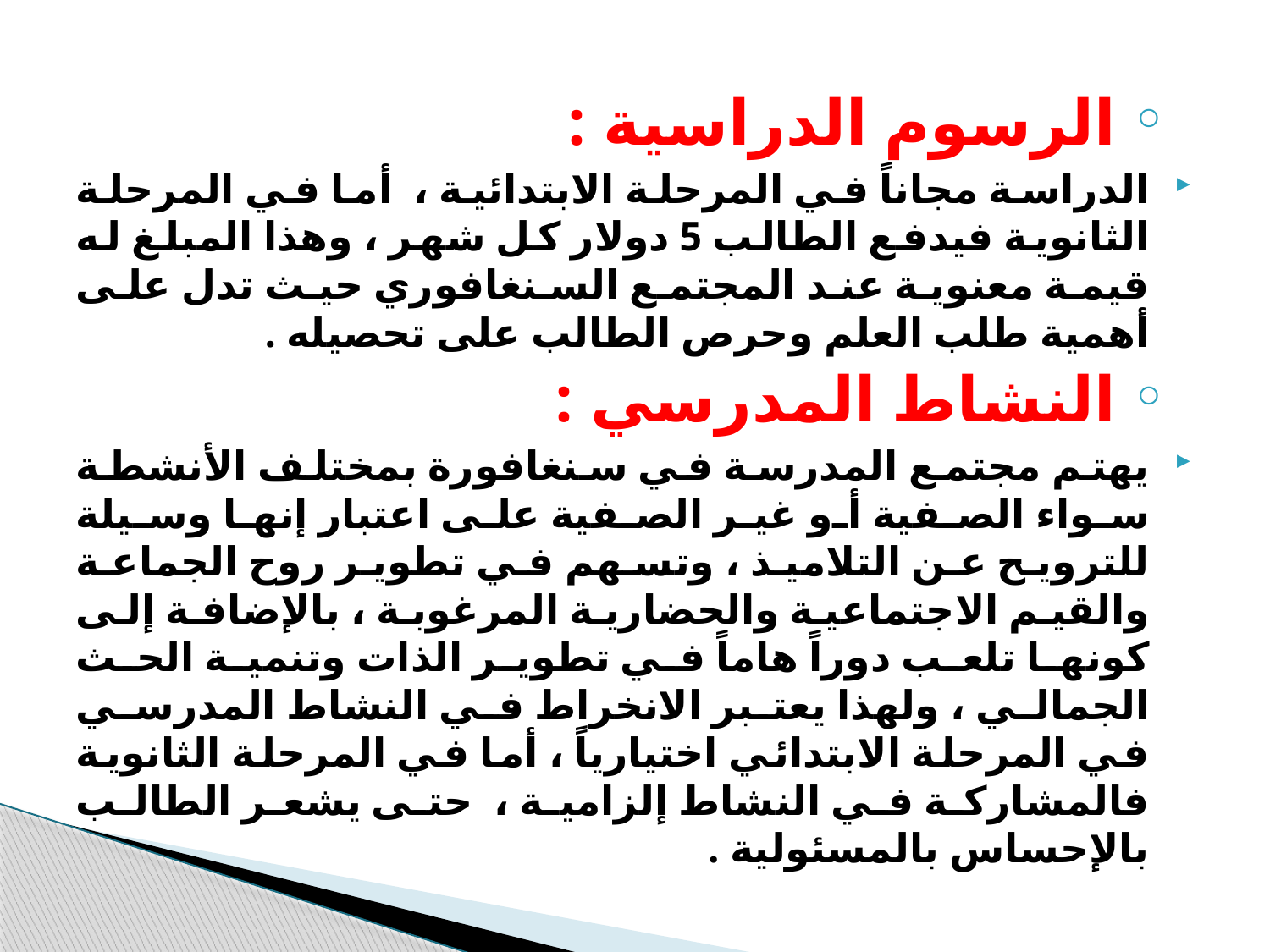

الرسوم الدراسية :
الدراسة مجاناً في المرحلة الابتدائية ،  أما في المرحلة الثانوية فيدفع الطالب 5 دولار كل شهر ، وهذا المبلغ له قيمة معنوية عند المجتمع السنغافوري حيث تدل على أهمية طلب العلم وحرص الطالب على تحصيله .
النشاط المدرسي :
يهتم مجتمع المدرسة في سنغافورة بمختلف الأنشطة سواء الصفية أو غير الصفية على اعتبار إنها وسيلة للترويح عن التلاميذ ، وتسهم في تطوير روح الجماعة والقيم الاجتماعية والحضارية المرغوبة ، بالإضافة إلى كونها تلعب دوراً هاماً في تطوير الذات وتنمية الحث الجمالي ، ولهذا يعتبر الانخراط في النشاط المدرسي في المرحلة الابتدائي اختيارياً ، أما في المرحلة الثانوية فالمشاركة في النشاط إلزامية ،  حتى يشعر الطالب بالإحساس بالمسئولية .